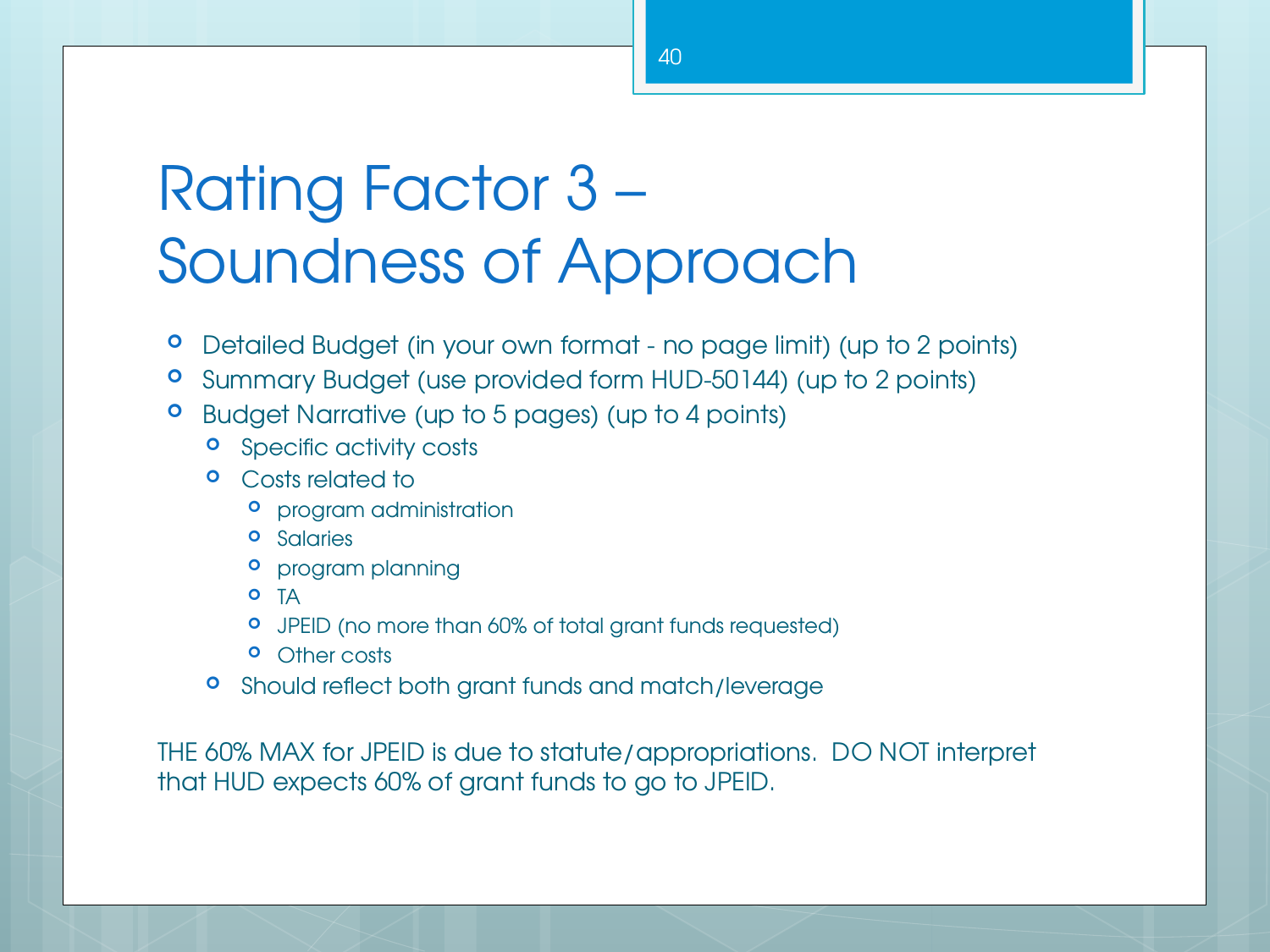

40
# Rating Factor 3 – Soundness of Approach
Detailed Budget (in your own format - no page limit) (up to 2 points)
Summary Budget (use provided form HUD-50144) (up to 2 points)
Budget Narrative (up to 5 pages) (up to 4 points)
Specific activity costs
Costs related to
program administration
Salaries
program planning
TA
JPEID (no more than 60% of total grant funds requested)
Other costs
Should reflect both grant funds and match/leverage

THE 60% MAX for JPEID is due to statute/appropriations.  DO NOT interpret that HUD expects 60% of grant funds to go to JPEID.